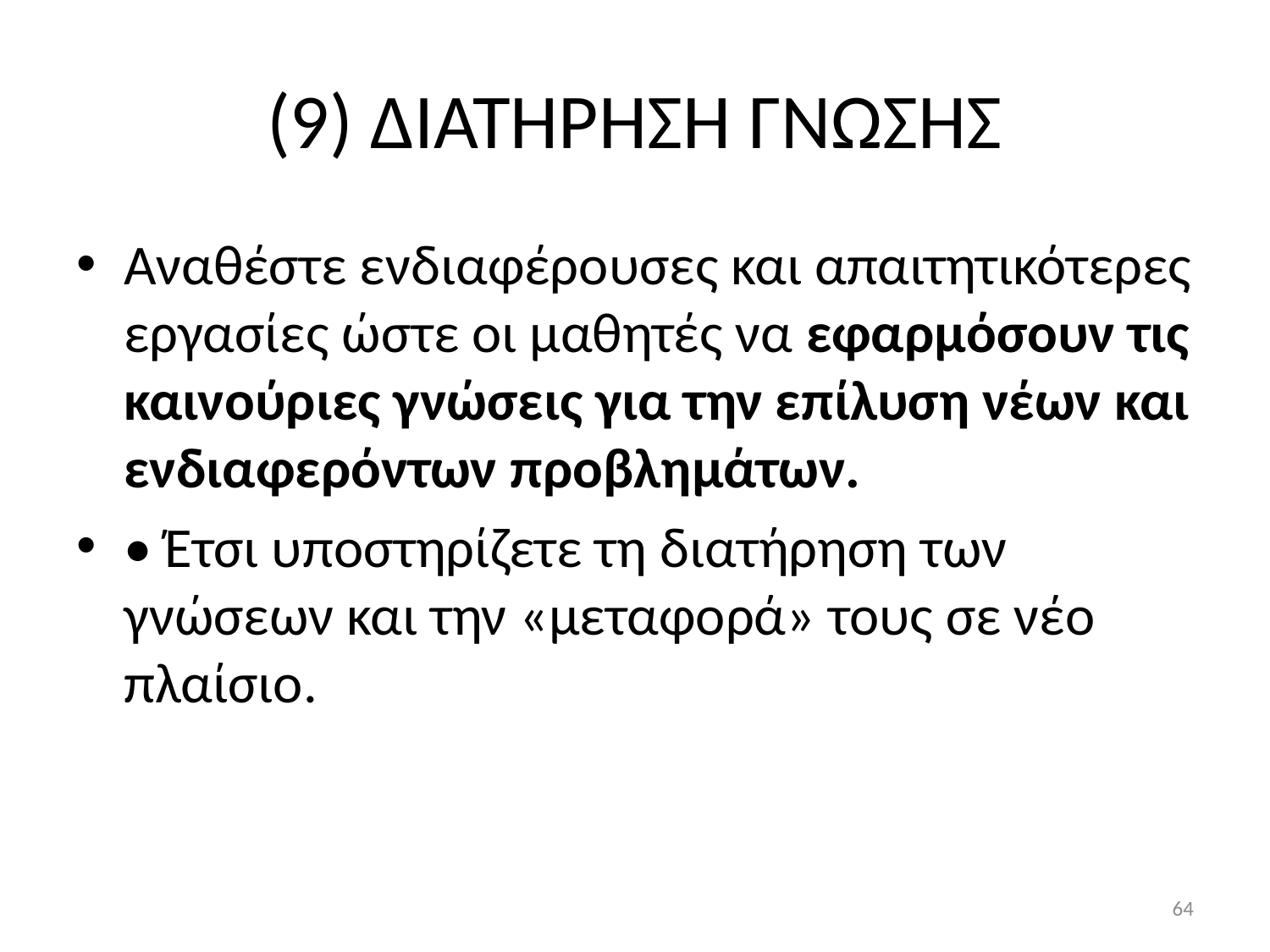

# (9) ΔΙΑΤΗΡΗΣΗ ΓΝΩΣΗΣ
Αναθέστε ενδιαφέρουσες και απαιτητικότερες εργασίες ώστε οι μαθητές να εφαρμόσουν τις καινούριες γνώσεις για την επίλυση νέων και ενδιαφερόντων προβλημάτων.
• Έτσι υποστηρίζετε τη διατήρηση των γνώσεων και την «μεταφορά» τους σε νέο πλαίσιο.

64